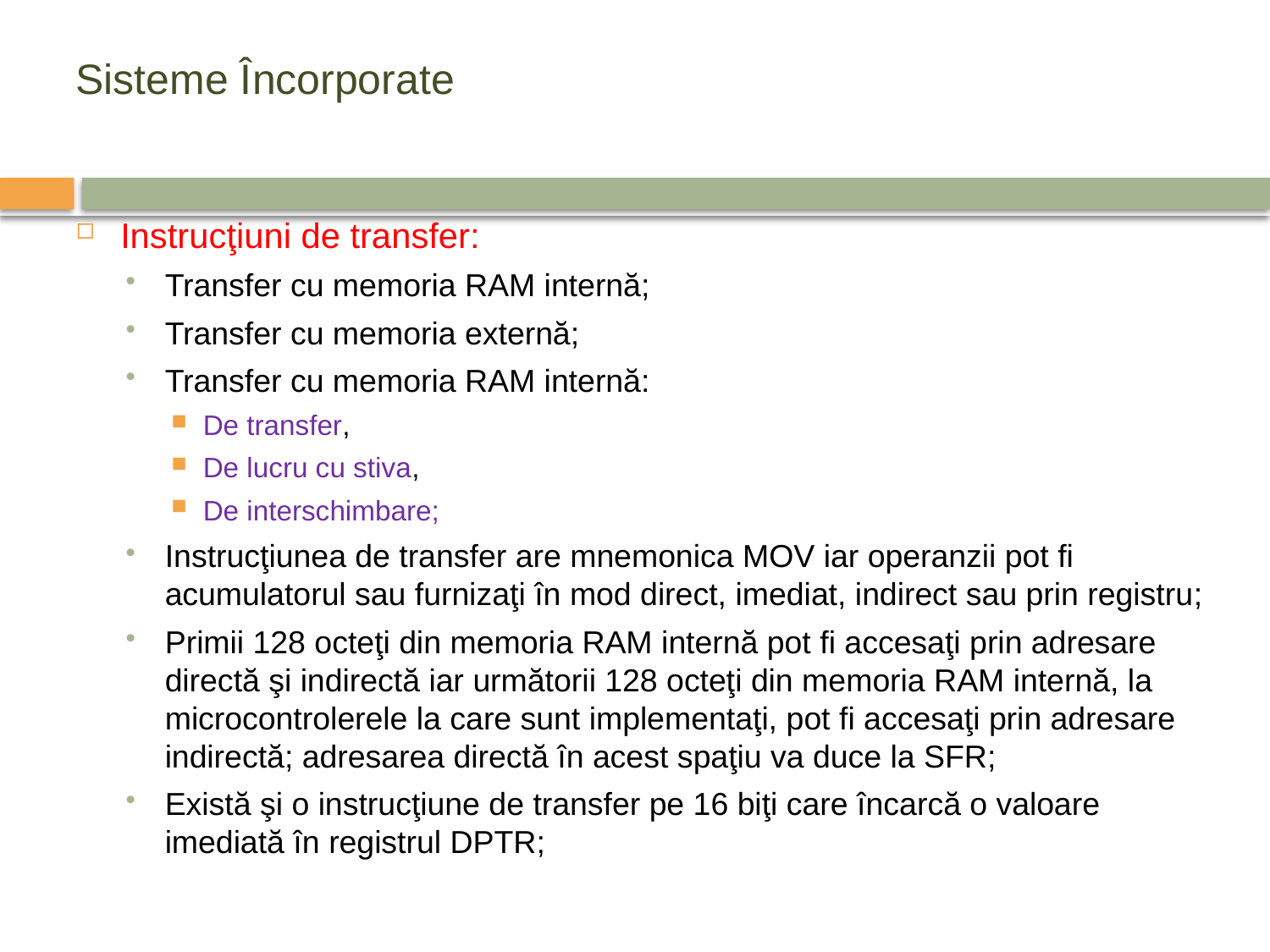

# Sisteme Încorporate
Instrucţiuni de transfer:
Transfer cu memoria RAM internă;
Transfer cu memoria externă;
Transfer cu memoria RAM internă:
De transfer,
De lucru cu stiva,
De interschimbare;
Instrucţiunea de transfer are mnemonica MOV iar operanzii pot fi acumulatorul sau furnizaţi în mod direct, imediat, indirect sau prin registru;
Primii 128 octeţi din memoria RAM internă pot fi accesaţi prin adresare directă şi indirectă iar următorii 128 octeţi din memoria RAM internă, la microcontrolerele la care sunt implementaţi, pot fi accesaţi prin adresare indirectă; adresarea directă în acest spaţiu va duce la SFR;
Există şi o instrucţiune de transfer pe 16 biţi care încarcă o valoare imediată în registrul DPTR;